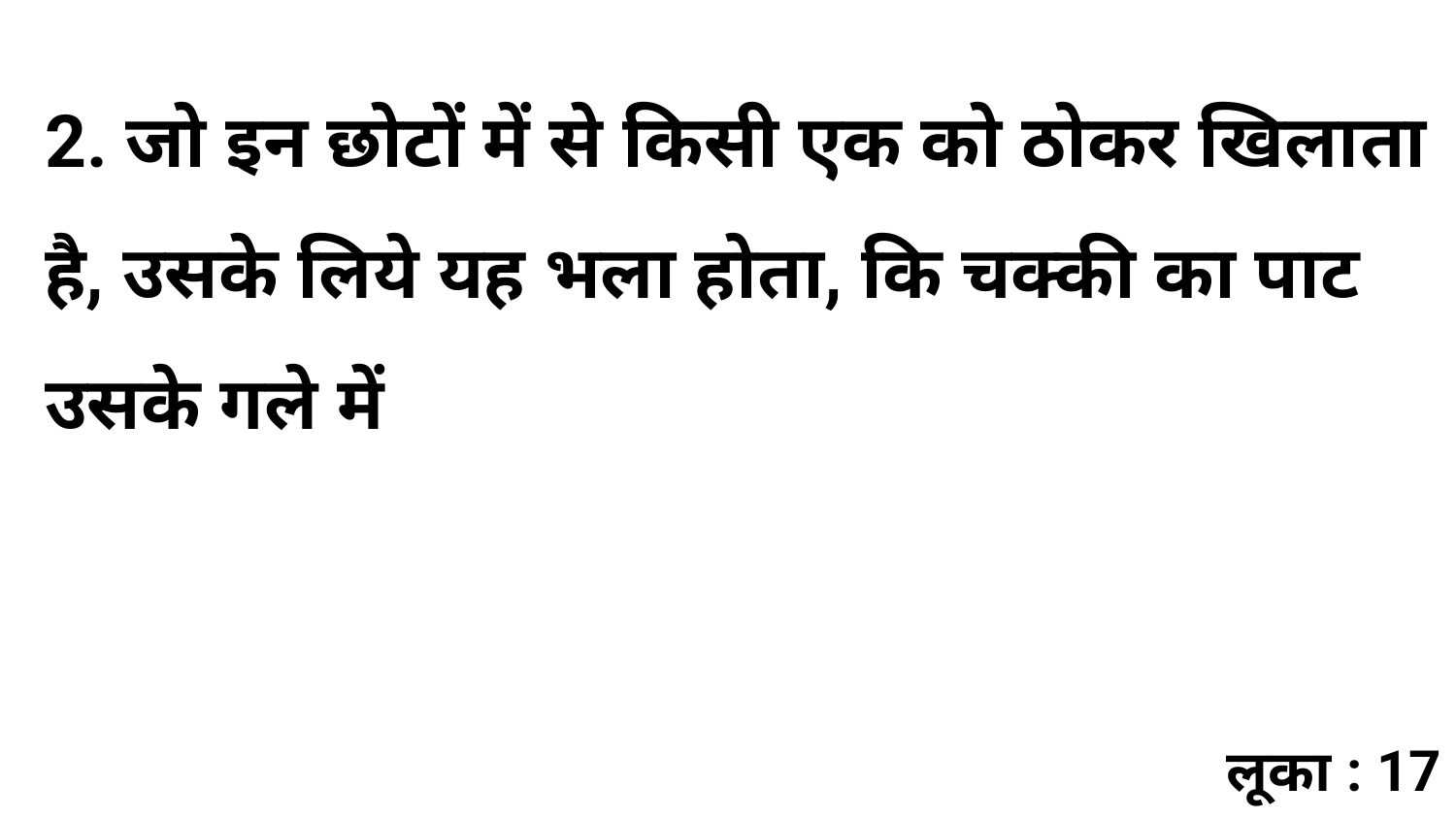

2. जो इन छोटों में से किसी एक को ठोकर खिलाता है, उसके लिये यह भला होता, कि चक्की का पाट उसके गले में
लूका : 17